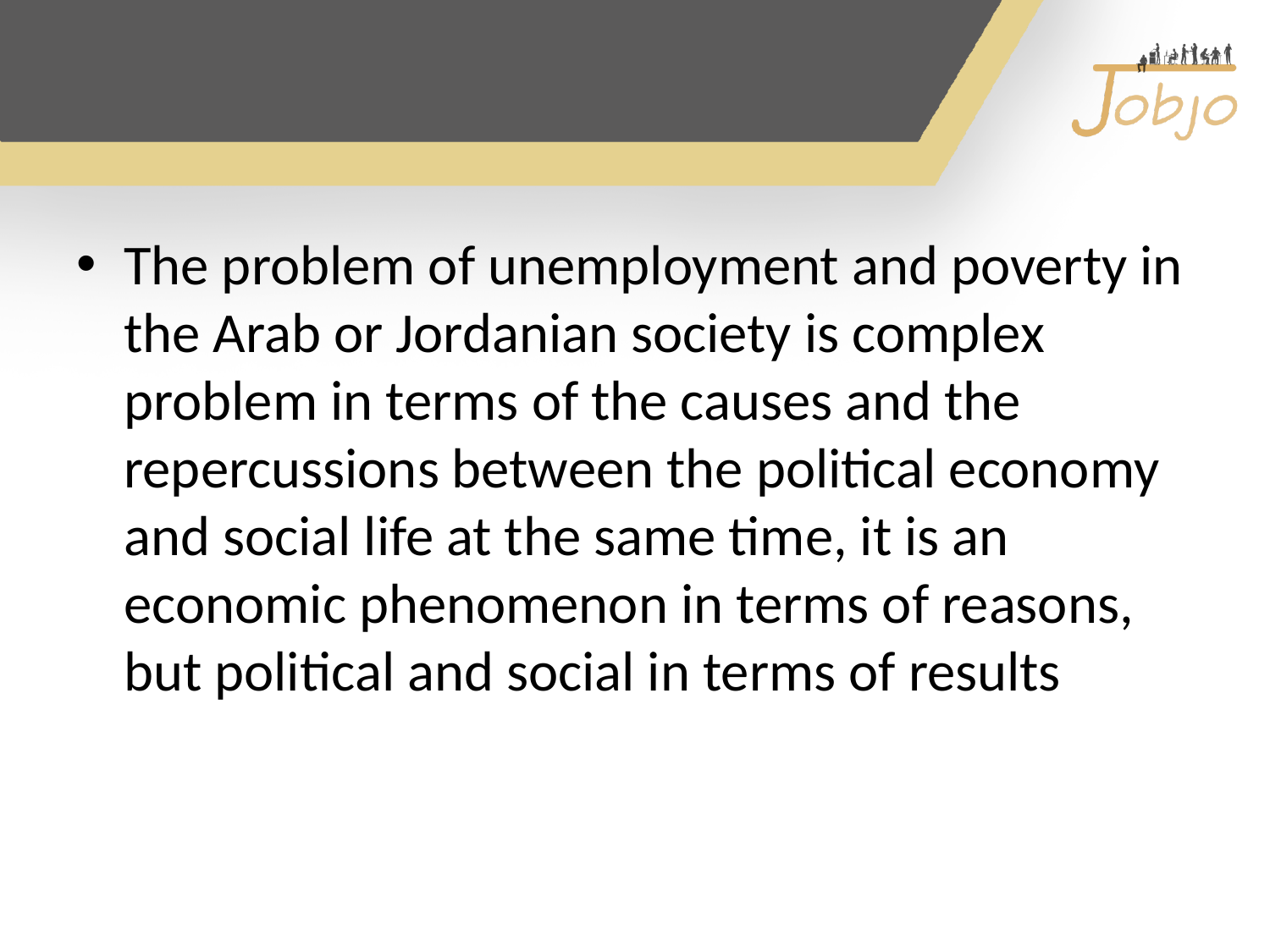

#
The problem of unemployment and poverty in the Arab or Jordanian society is complex problem in terms of the causes and the repercussions between the political economy and social life at the same time, it is an economic phenomenon in terms of reasons, but political and social in terms of results